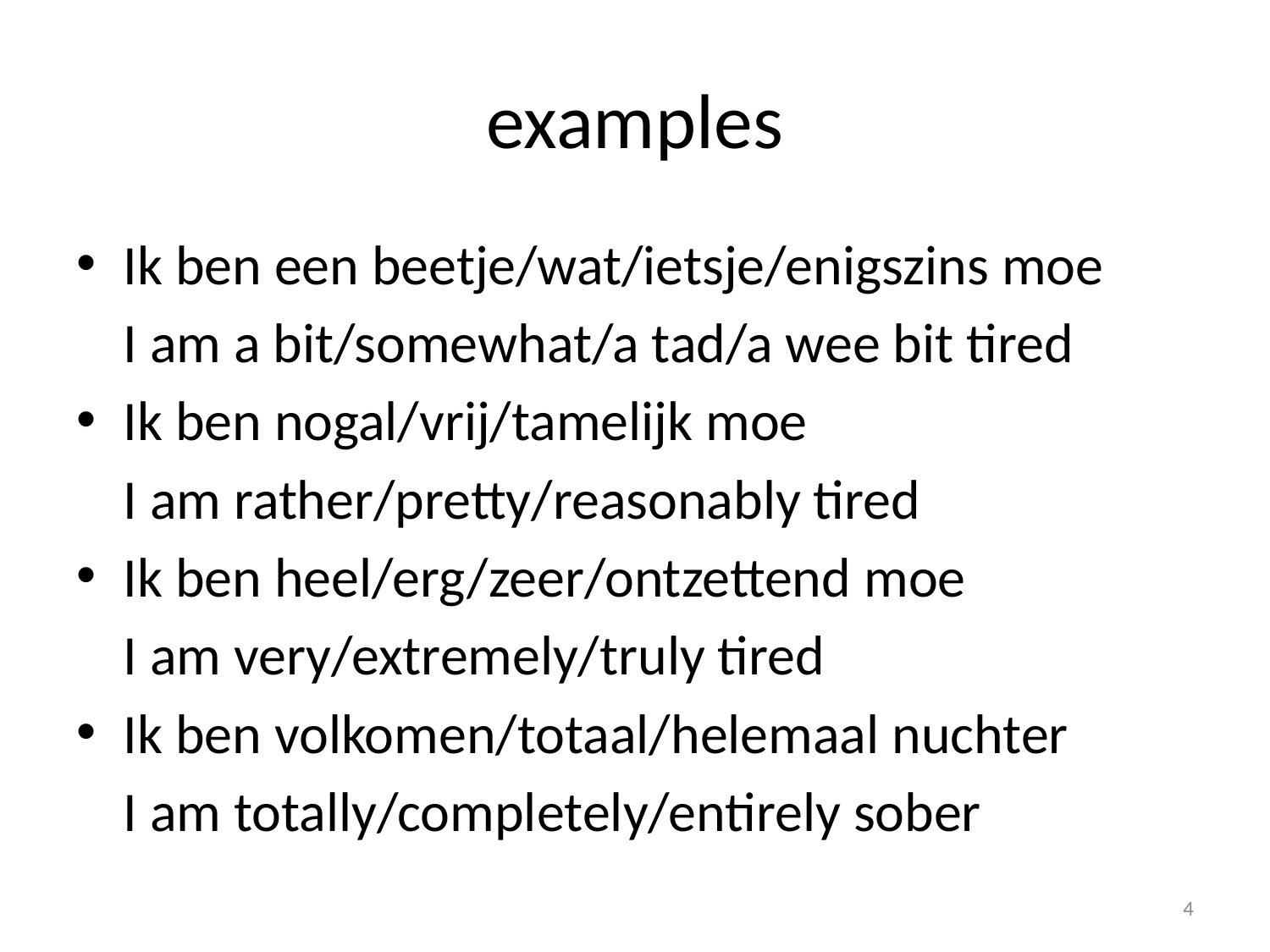

# examples
Ik ben een beetje/wat/ietsje/enigszins moe
	I am a bit/somewhat/a tad/a wee bit tired
Ik ben nogal/vrij/tamelijk moe
	I am rather/pretty/reasonably tired
Ik ben heel/erg/zeer/ontzettend moe
	I am very/extremely/truly tired
Ik ben volkomen/totaal/helemaal nuchter
	I am totally/completely/entirely sober
4